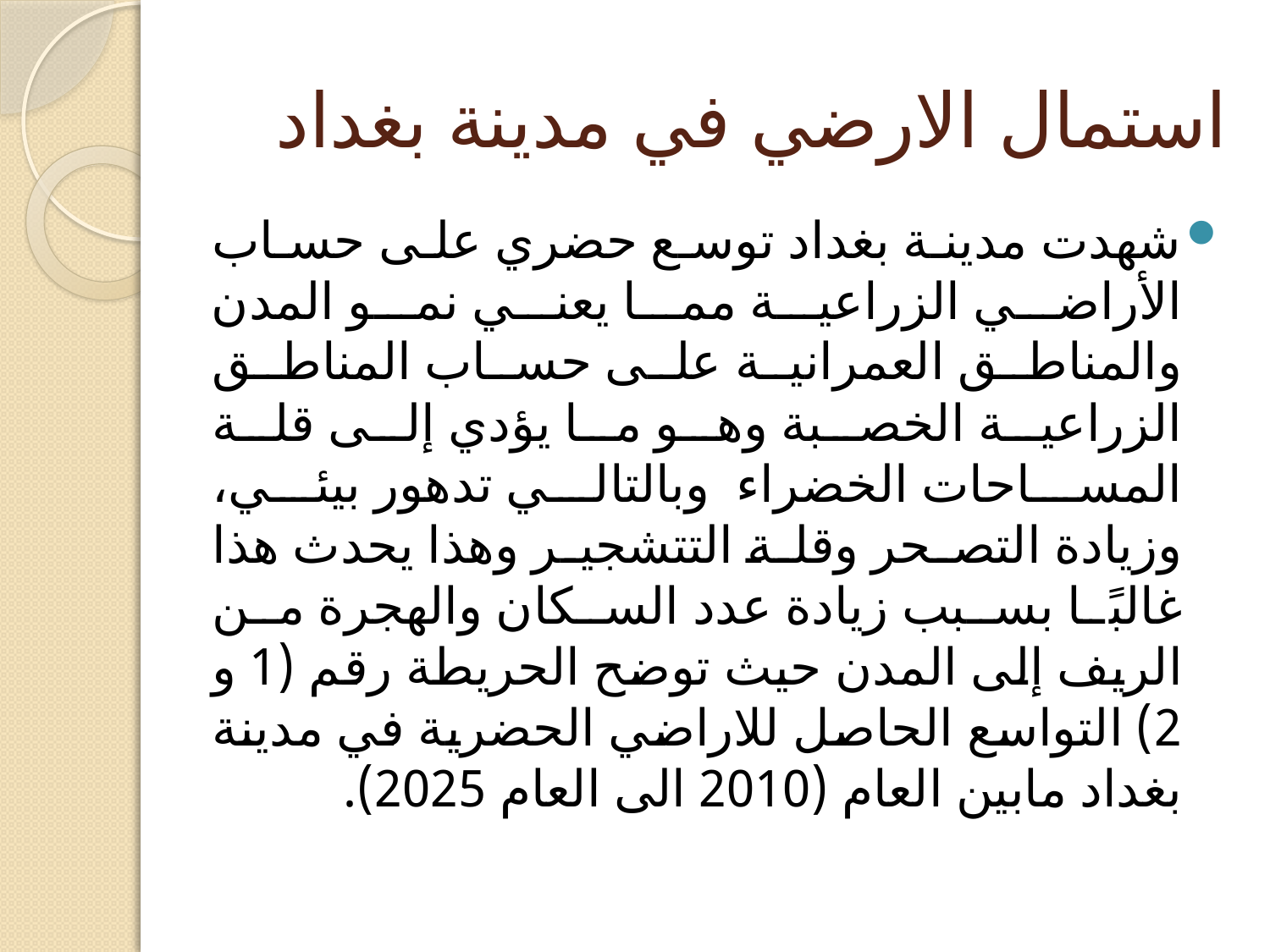

# استمال الارضي في مدينة بغداد
شهدت مدينة بغداد توسع حضري على حساب الأراضي الزراعية مما يعني نمو المدن والمناطق العمرانية على حساب المناطق الزراعية الخصبة وهو ما يؤدي إلى قلة المساحات الخضراء  وبالتالي تدهور بيئي، وزيادة التصحر وقلة التتشجير وهذا يحدث هذا غالبًا بسبب زيادة عدد السكان والهجرة من الريف إلى المدن حيث توضح الحريطة رقم (1 و 2) التواسع الحاصل للاراضي الحضرية في مدينة بغداد مابين العام (2010 الى العام 2025).